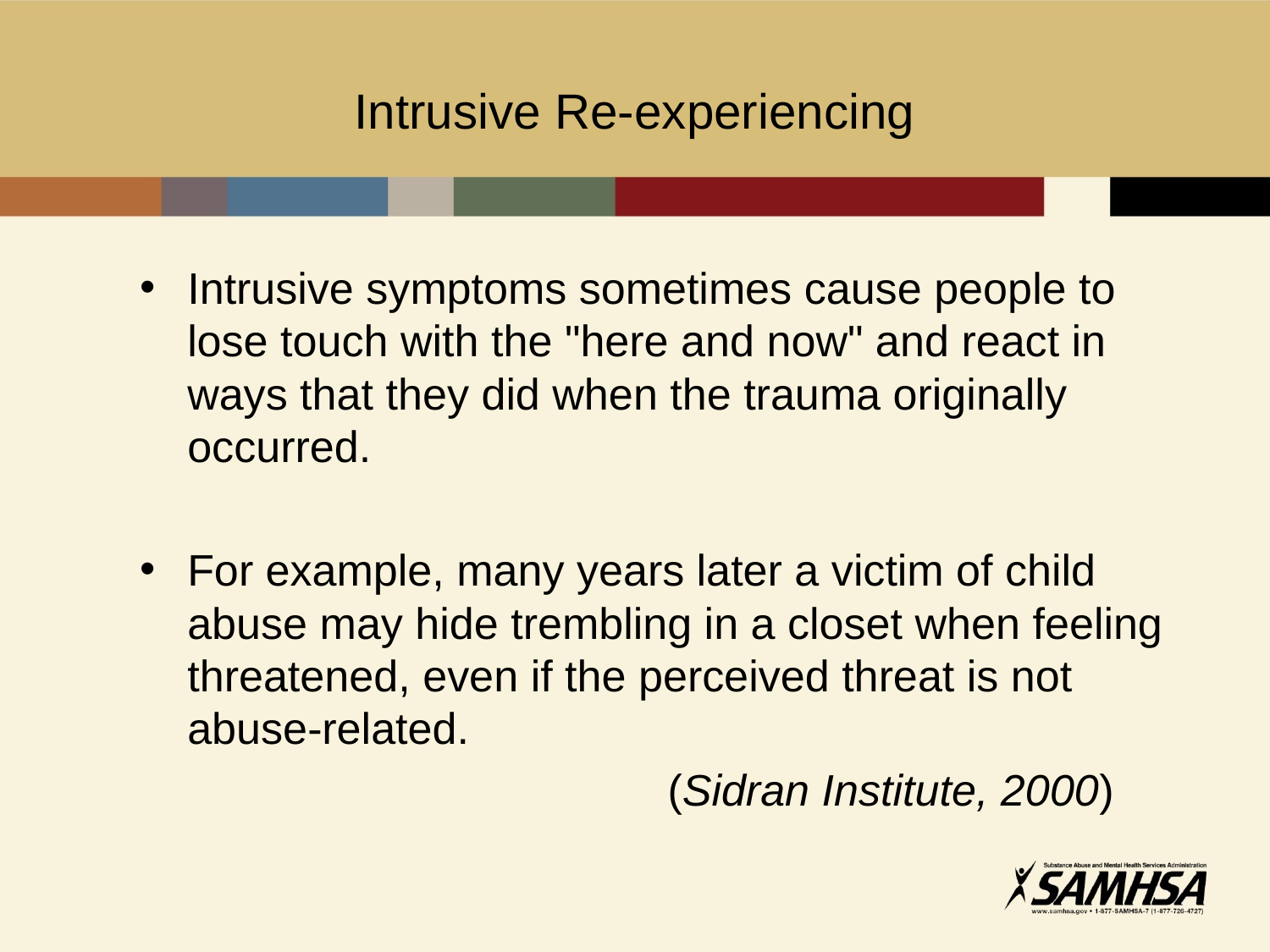

# Intrusive Re-experiencing
Intrusive symptoms sometimes cause people to lose touch with the "here and now" and react in ways that they did when the trauma originally occurred.

For example, many years later a victim of child abuse may hide trembling in a closet when feeling threatened, even if the perceived threat is not abuse-related.
                                           (Sidran Institute, 2000)